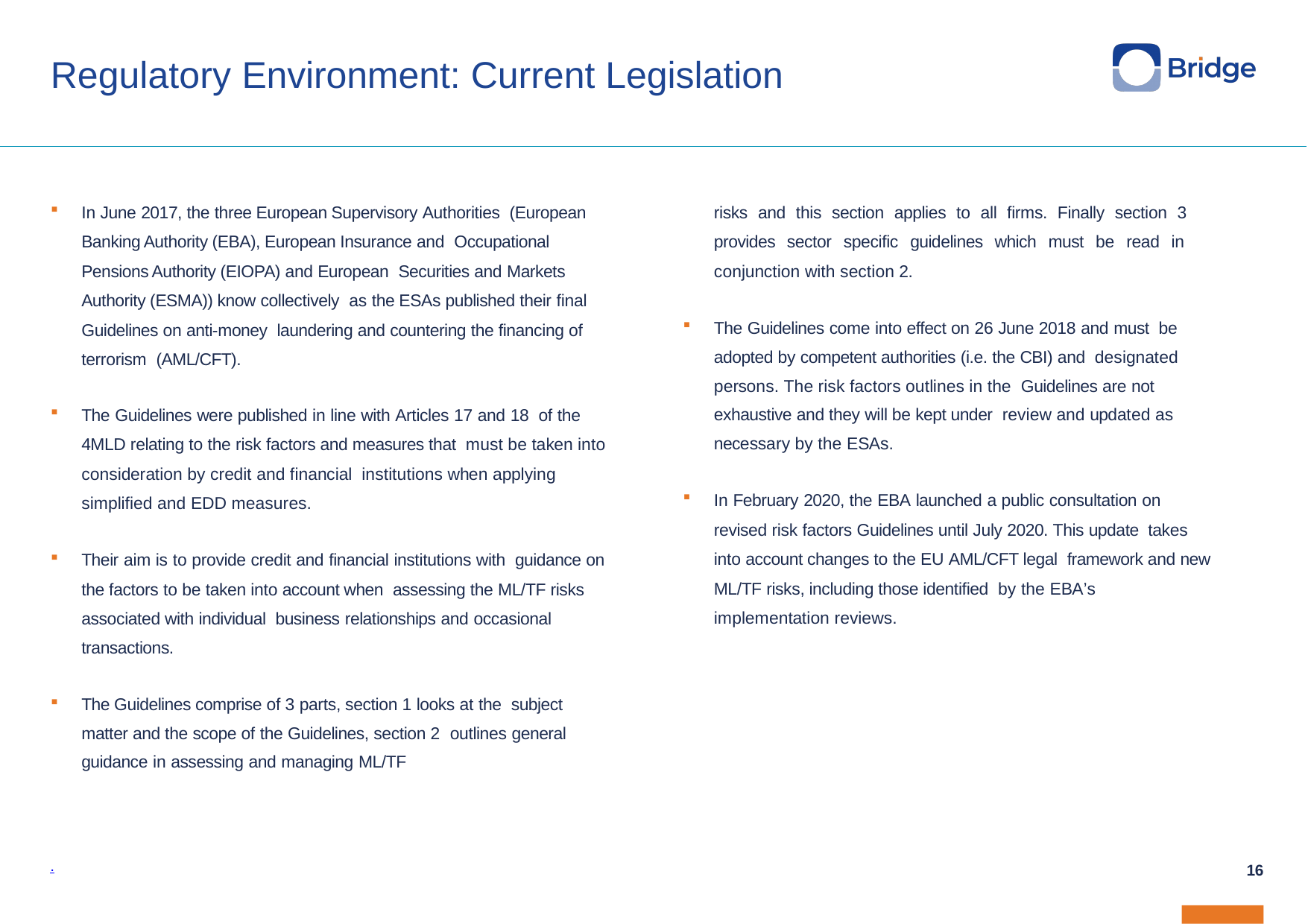

# Regulatory Environment: Current Legislation
In June 2017, the three European Supervisory Authorities  (European Banking Authority (EBA), European Insurance and  Occupational Pensions Authority (EIOPA) and European  Securities and Markets Authority (ESMA)) know collectively  as the ESAs published their final Guidelines on anti-money  laundering and countering the financing of terrorism  (AML/CFT).

The Guidelines were published in line with Articles 17 and 18  of the 4MLD relating to the risk factors and measures that  must be taken into consideration by credit and financial  institutions when applying simplified and EDD measures.

Their aim is to provide credit and financial institutions with  guidance on the factors to be taken into account when  assessing the ML/TF risks associated with individual  business relationships and occasional transactions.

The Guidelines comprise of 3 parts, section 1 looks at the  subject matter and the scope of the Guidelines, section 2  outlines general guidance in assessing and managing ML/TF
risks and this section applies to all firms. Finally section 3  provides sector specific guidelines which must be read in  conjunction with section 2.

The Guidelines come into effect on 26 June 2018 and must  be adopted by competent authorities (i.e. the CBI) and  designated persons. The risk factors outlines in the  Guidelines are not exhaustive and they will be kept under  review and updated as necessary by the ESAs.

In February 2020, the EBA launched a public consultation on  revised risk factors Guidelines until July 2020. This update  takes into account changes to the EU AML/CFT legal  framework and new ML/TF risks, including those identified  by the EBA’s implementation reviews.
.
16